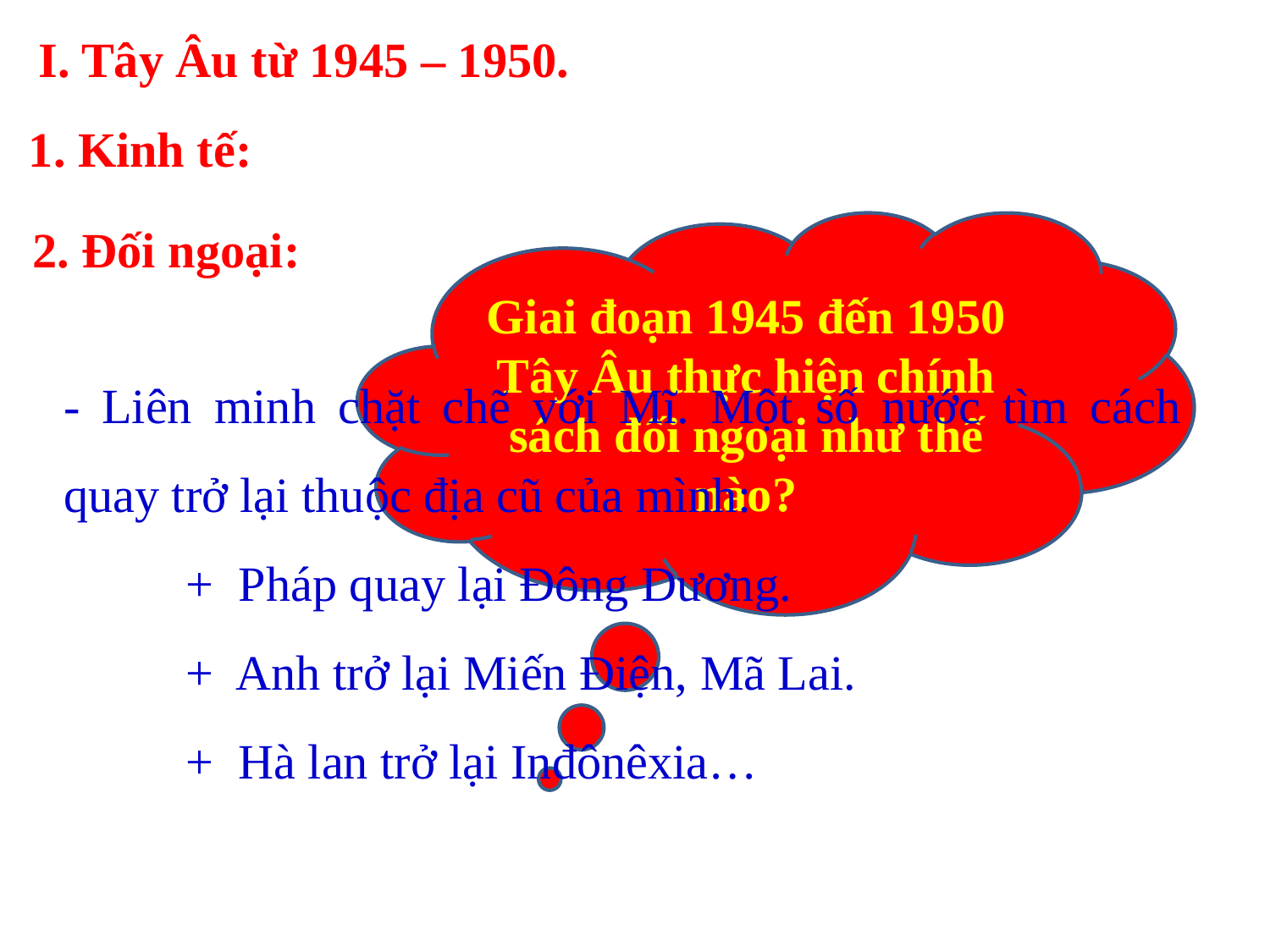

I. Tây Âu từ 1945 – 1950.
1. Kinh tế:
2. Đối ngoại:
Giai đoạn 1945 đến 1950 Tây Âu thực hiện chính sách đối ngoại như thế nào?
- Liên minh chặt chẽ với Mĩ. Một số nước tìm cách quay trở lại thuộc địa cũ của mình:
          +  Pháp quay lại Đông Dương.
          +  Anh trở lại Miến Điện, Mã Lai.
          +  Hà lan trở lại Inđônêxia…